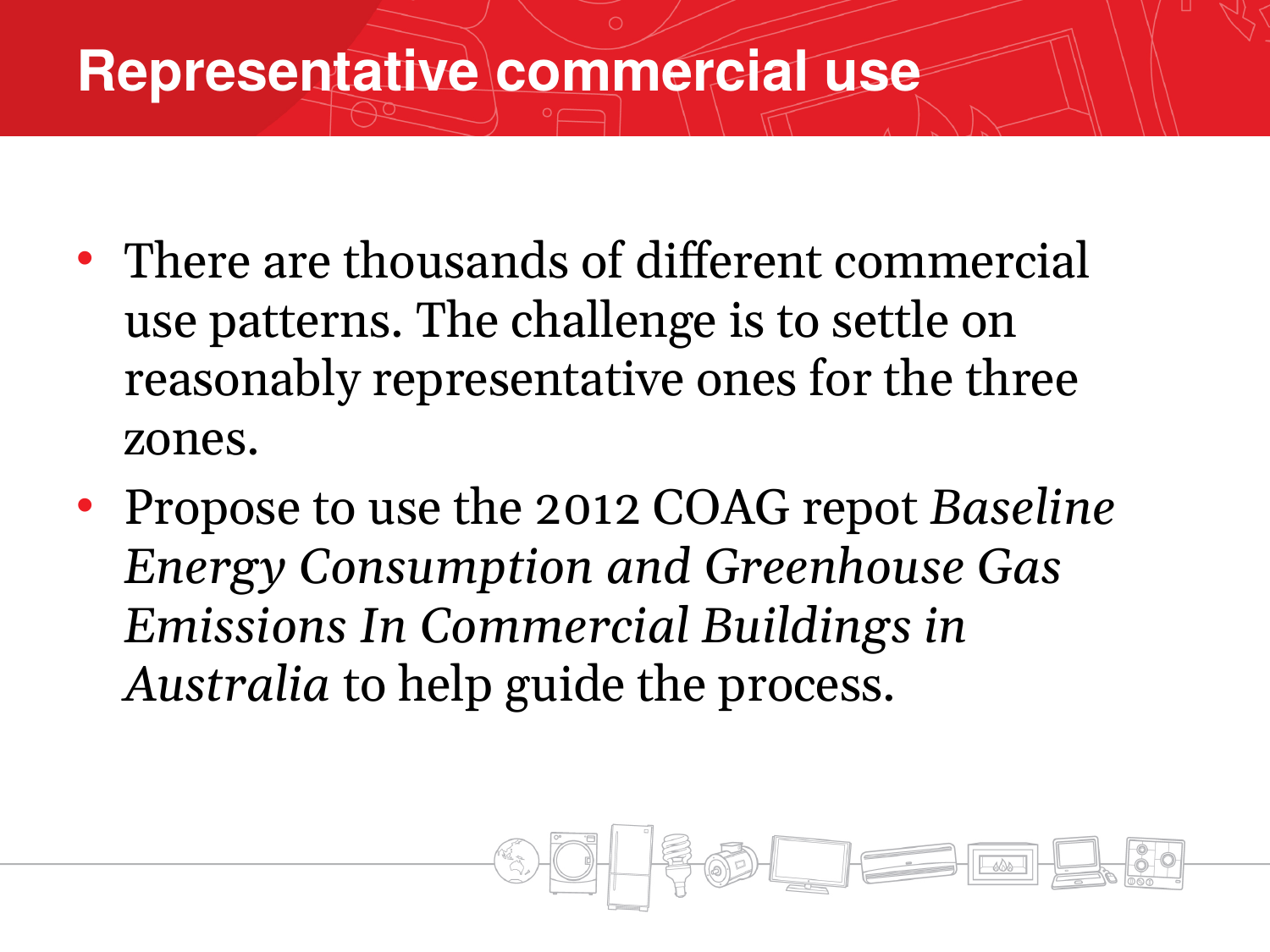

# Representative commercial use
There are thousands of different commercial use patterns. The challenge is to settle on reasonably representative ones for the three zones.
Propose to use the 2012 COAG repot Baseline Energy Consumption and Greenhouse Gas Emissions In Commercial Buildings in Australia to help guide the process.